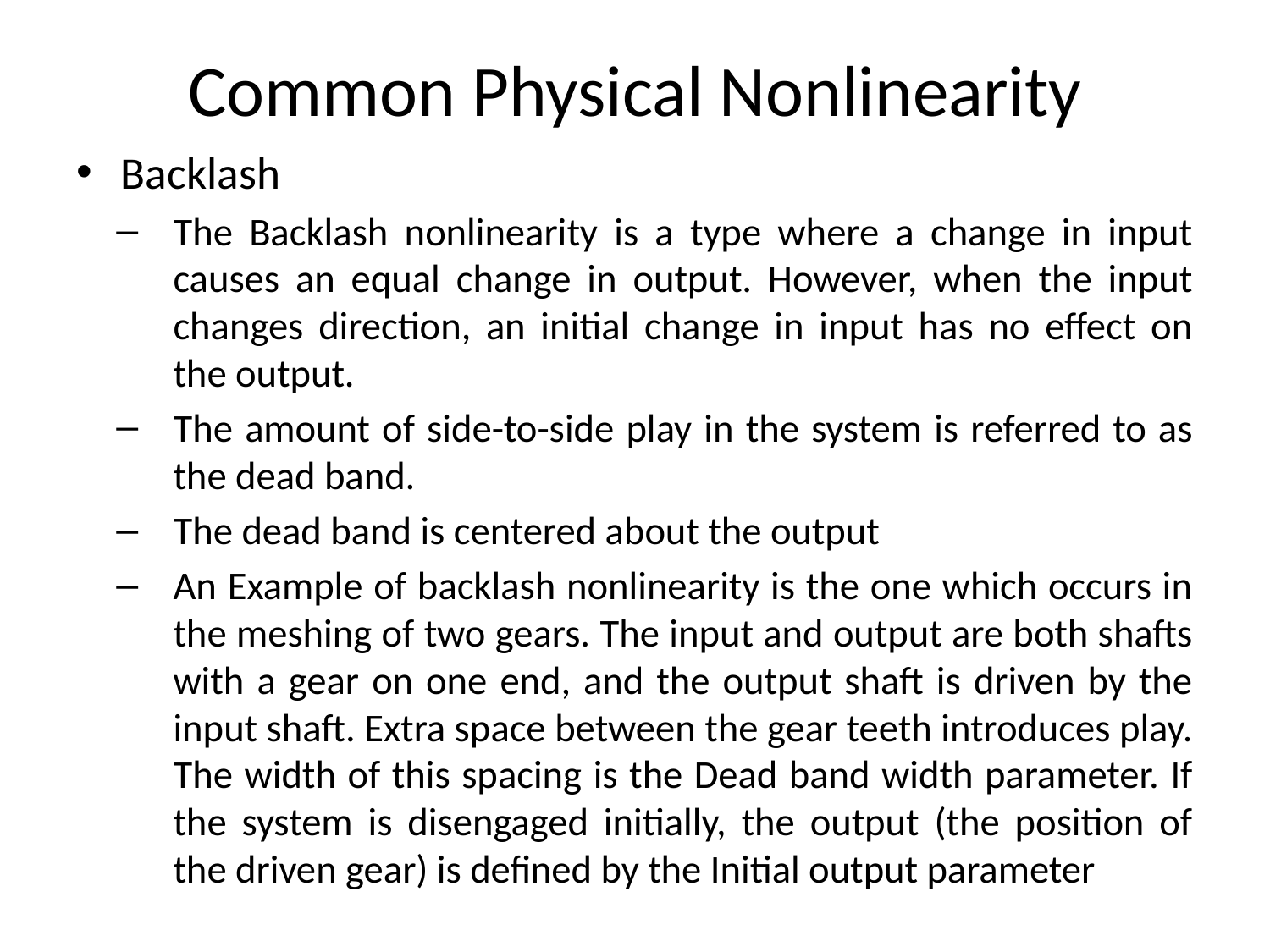

# Common Physical Nonlinearity
Backlash
The Backlash nonlinearity is a type where a change in input causes an equal change in output. However, when the input changes direction, an initial change in input has no effect on the output.
The amount of side-to-side play in the system is referred to as the dead band.
The dead band is centered about the output
An Example of backlash nonlinearity is the one which occurs in the meshing of two gears. The input and output are both shafts with a gear on one end, and the output shaft is driven by the input shaft. Extra space between the gear teeth introduces play. The width of this spacing is the Dead band width parameter. If the system is disengaged initially, the output (the position of the driven gear) is defined by the Initial output parameter